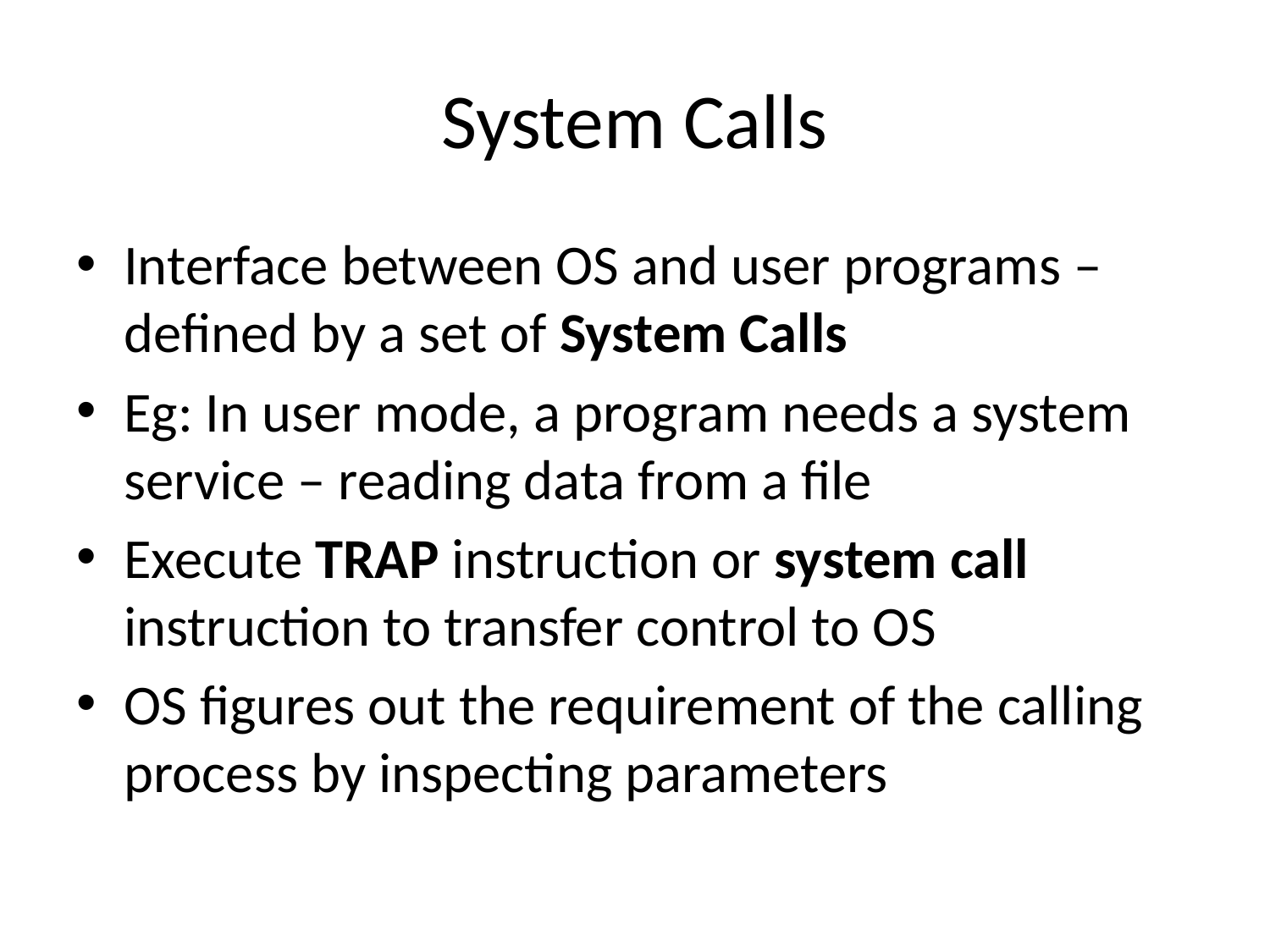

# System Calls
Interface between OS and user programs – defined by a set of System Calls
Eg: In user mode, a program needs a system service – reading data from a file
Execute TRAP instruction or system call instruction to transfer control to OS
OS figures out the requirement of the calling process by inspecting parameters